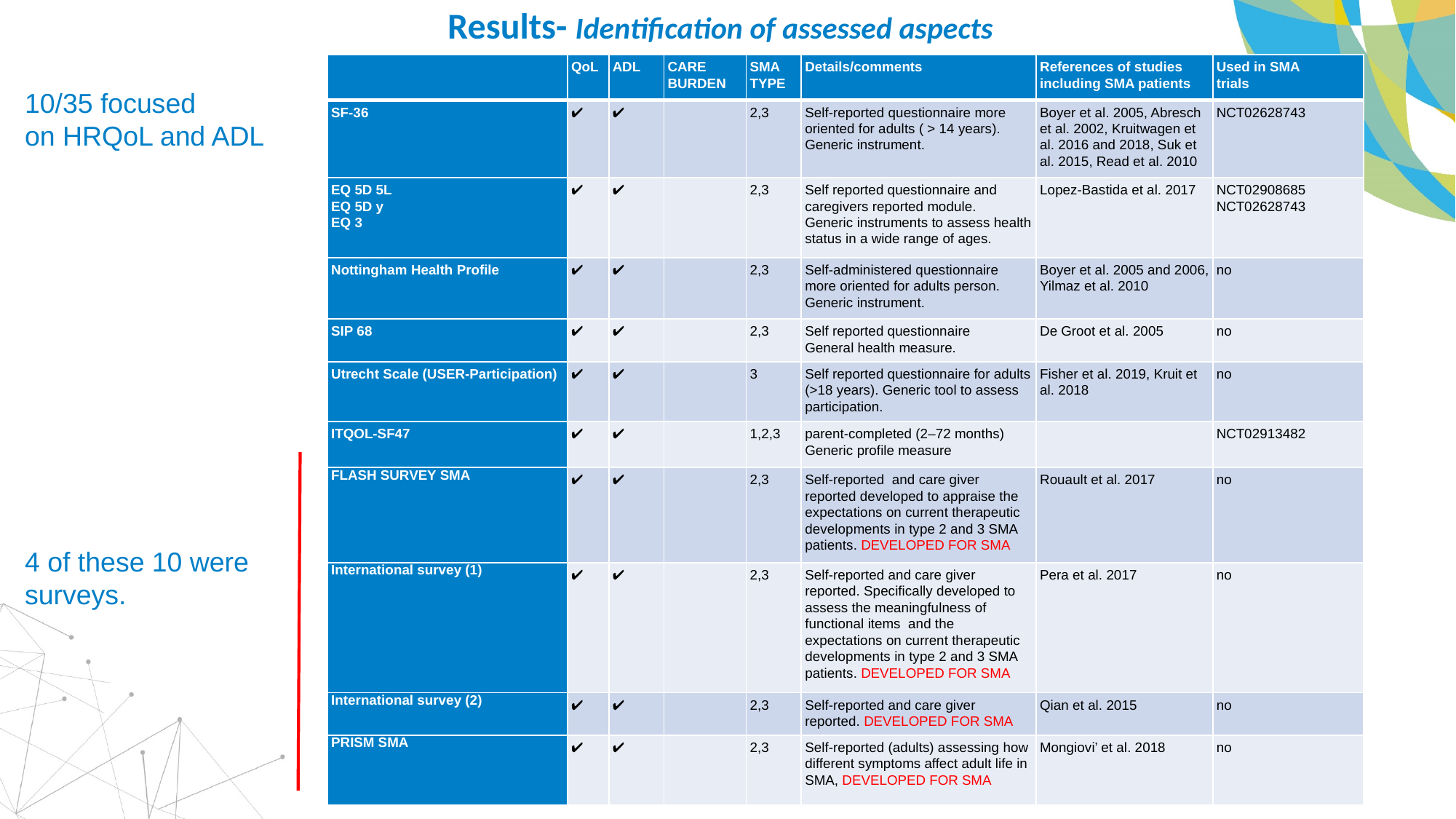

Results- Identification of assessed aspects
|  | QoL | ADL | CARE BURDEN | SMA TYPE | Details/comments | References of studies including SMA patients | Used in SMA trials |
| --- | --- | --- | --- | --- | --- | --- | --- |
| SF-36 | ✔ | ✔ |  | 2,3 | Self-reported questionnaire more oriented for adults ( > 14 years). Generic instrument. | Boyer et al. 2005, Abresch et al. 2002, Kruitwagen et al. 2016 and 2018, Suk et al. 2015, Read et al. 2010 | NCT02628743 |
| EQ 5D 5L EQ 5D y EQ 3 | ✔ | ✔ |  | 2,3 | Self reported questionnaire and caregivers reported module. Generic instruments to assess health status in a wide range of ages. | Lopez-Bastida et al. 2017 | NCT02908685 NCT02628743 |
| Nottingham Health Profile | ✔ | ✔ |  | 2,3 | Self-administered questionnaire more oriented for adults person. Generic instrument. | Boyer et al. 2005 and 2006, Yilmaz et al. 2010 | no |
| SIP 68 | ✔ | ✔ |  | 2,3 | Self reported questionnaire General health measure. | De Groot et al. 2005 | no |
| Utrecht Scale (USER-Participation) | ✔ | ✔ |  | 3 | Self reported questionnaire for adults (>18 years). Generic tool to assess participation. | Fisher et al. 2019, Kruit et al. 2018 | no |
| ITQOL-SF47 | ✔ | ✔ |  | 1,2,3 | parent-completed (2–72 months) Generic profile measure |  | NCT02913482 |
| FLASH SURVEY SMA | ✔ | ✔ |  | 2,3 | Self-reported and care giver reported developed to appraise the expectations on current therapeutic developments in type 2 and 3 SMA patients. DEVELOPED FOR SMA | Rouault et al. 2017 | no |
| International survey (1) | ✔ | ✔ |  | 2,3 | Self-reported and care giver reported. Specifically developed to assess the meaningfulness of functional items and the expectations on current therapeutic developments in type 2 and 3 SMA patients. DEVELOPED FOR SMA | Pera et al. 2017 | no |
| International survey (2) | ✔ | ✔ |  | 2,3 | Self-reported and care giver reported. DEVELOPED FOR SMA | Qian et al. 2015 | no |
| PRISM SMA | ✔ | ✔ |  | 2,3 | Self-reported (adults) assessing how different symptoms affect adult life in SMA, DEVELOPED FOR SMA | Mongiovi’ et al. 2018 | no |
10/35 focused
on HRQoL and ADL

4 of these 10 were surveys.